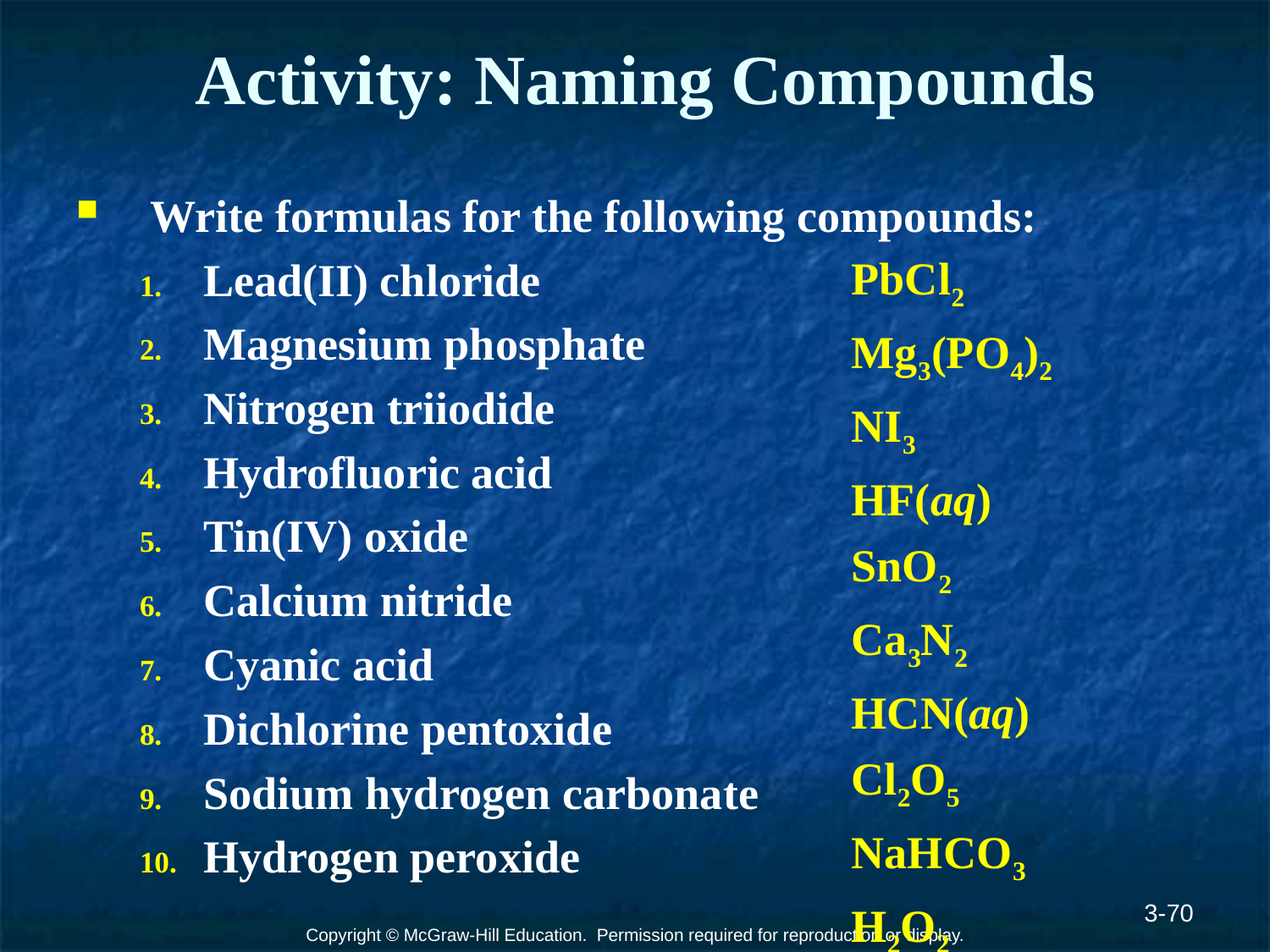

# Activity: Naming Compounds
Write formulas for the following compounds:
Lead(II) chloride
Magnesium phosphate
Nitrogen triiodide
Hydrofluoric acid
Tin(IV) oxide
Calcium nitride
Cyanic acid
Dichlorine pentoxide
Sodium hydrogen carbonate
Hydrogen peroxide

PbCl2
Mg3(PO4)2
NI3
HF(aq)
SnO2
Ca3N2
HCN(aq)
Cl2O5
NaHCO3
H2O2
3-70